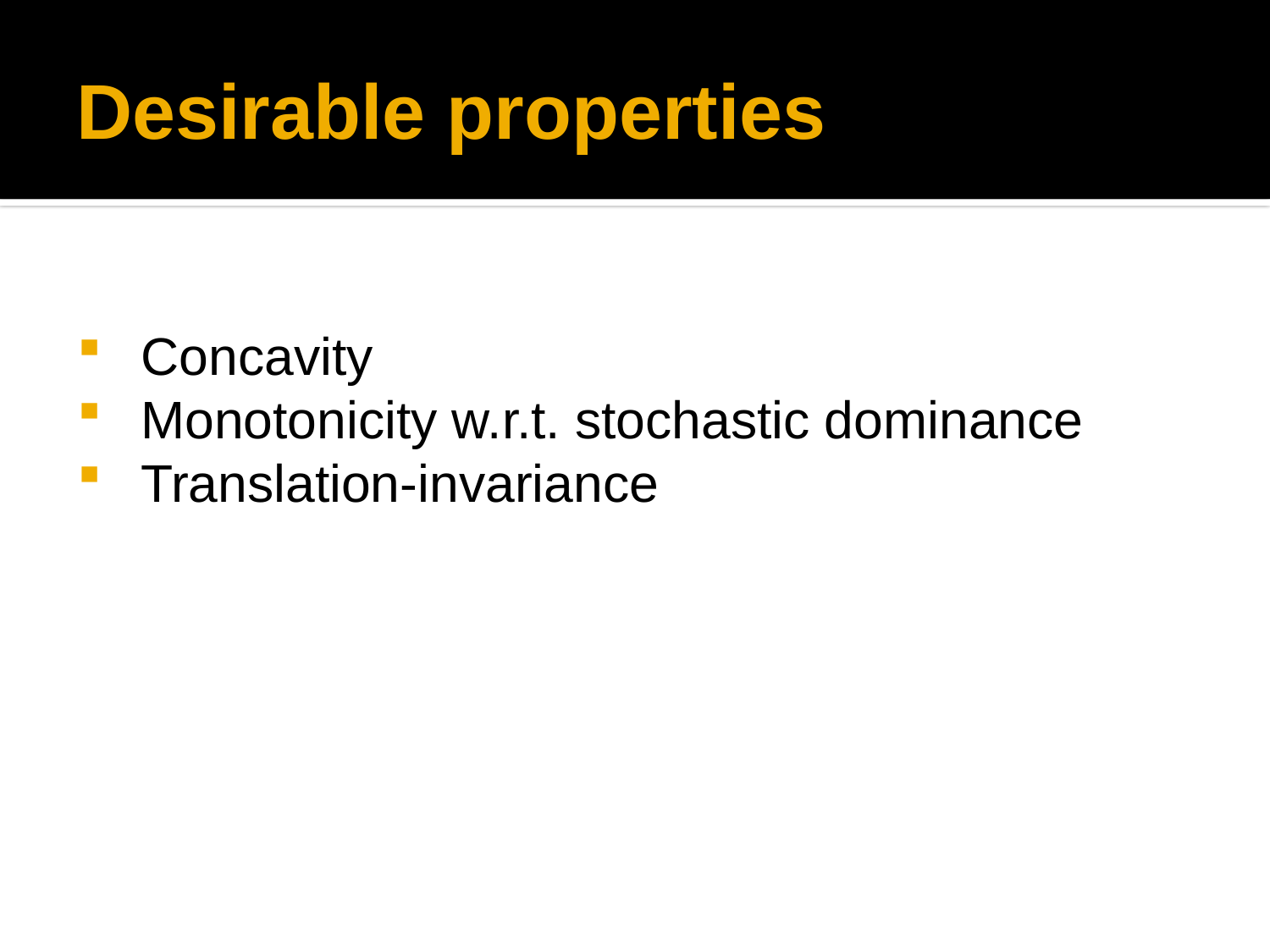

# Desirable properties
Concavity
Monotonicity w.r.t. stochastic dominance
Translation-invariance